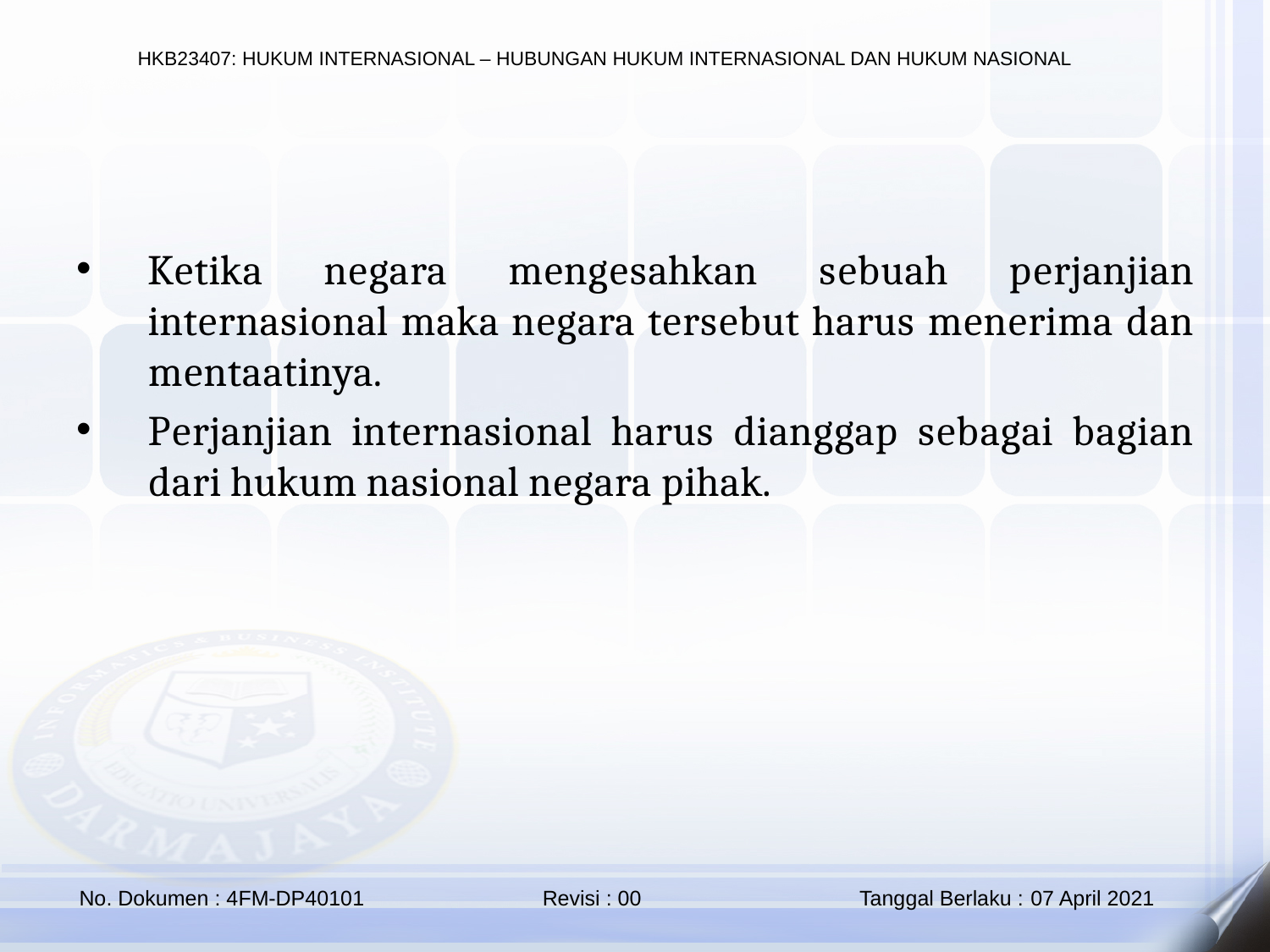

Ketika negara mengesahkan sebuah perjanjian internasional maka negara tersebut harus menerima dan mentaatinya.
Perjanjian internasional harus dianggap sebagai bagian dari hukum nasional negara pihak.